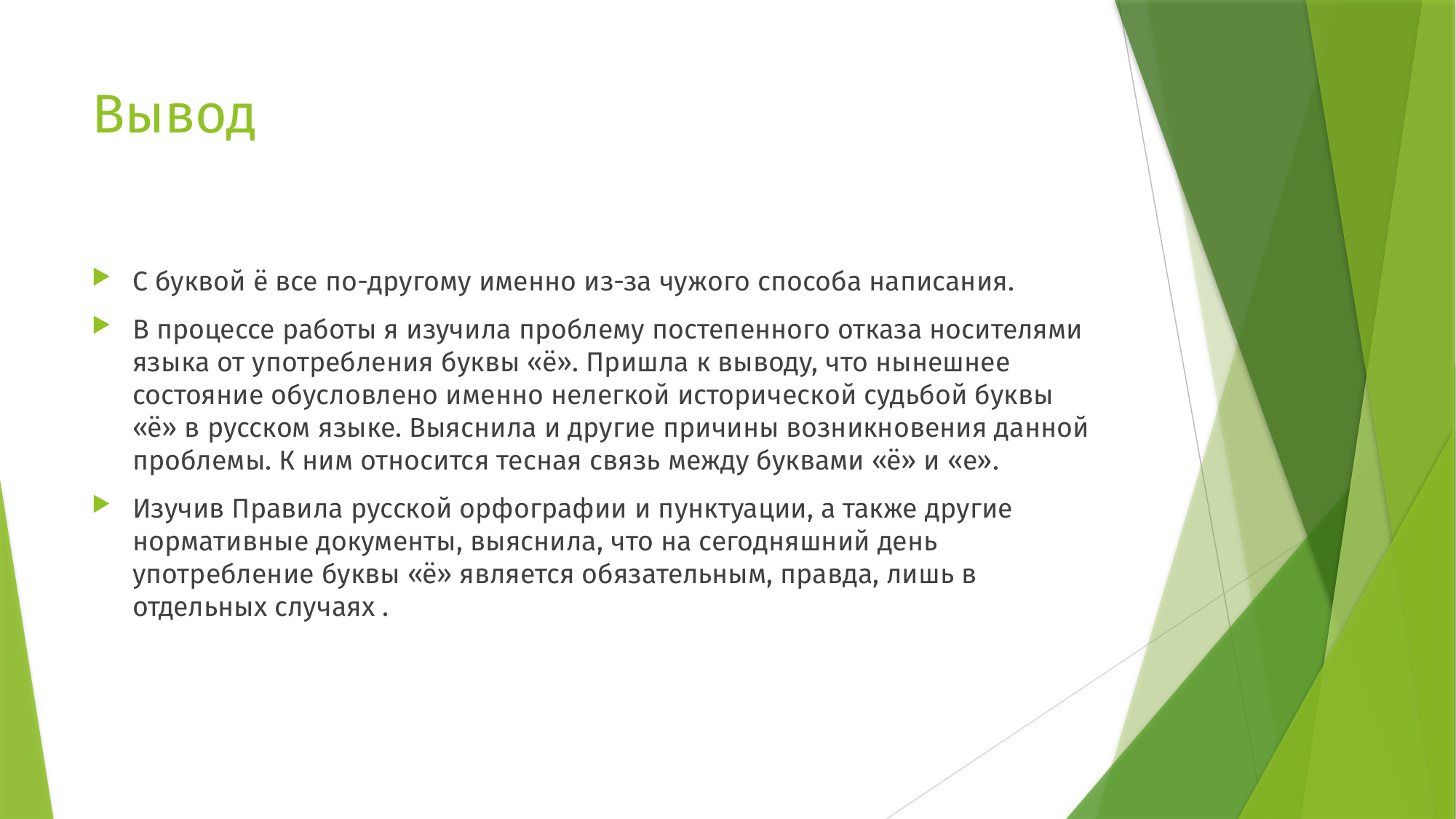

# Вывод
С буквой ё все по-другому именно из-за чужого способа написания.
В процессе работы я изучила проблему постепенного отказа носителями языка от употребления буквы «ё». Пришла к выводу, что нынешнее состояние обусловлено именно нелегкой исторической судьбой буквы «ё» в русском языке. Выяснила и другие причины возникновения данной проблемы. К ним относится тесная связь между буквами «ё» и «е».
Изучив Правила русской орфографии и пунктуации, а также другие нормативные документы, выяснила, что на сегодняшний день употребление буквы «ё» является обязательным, правда, лишь в отдельных случаях .